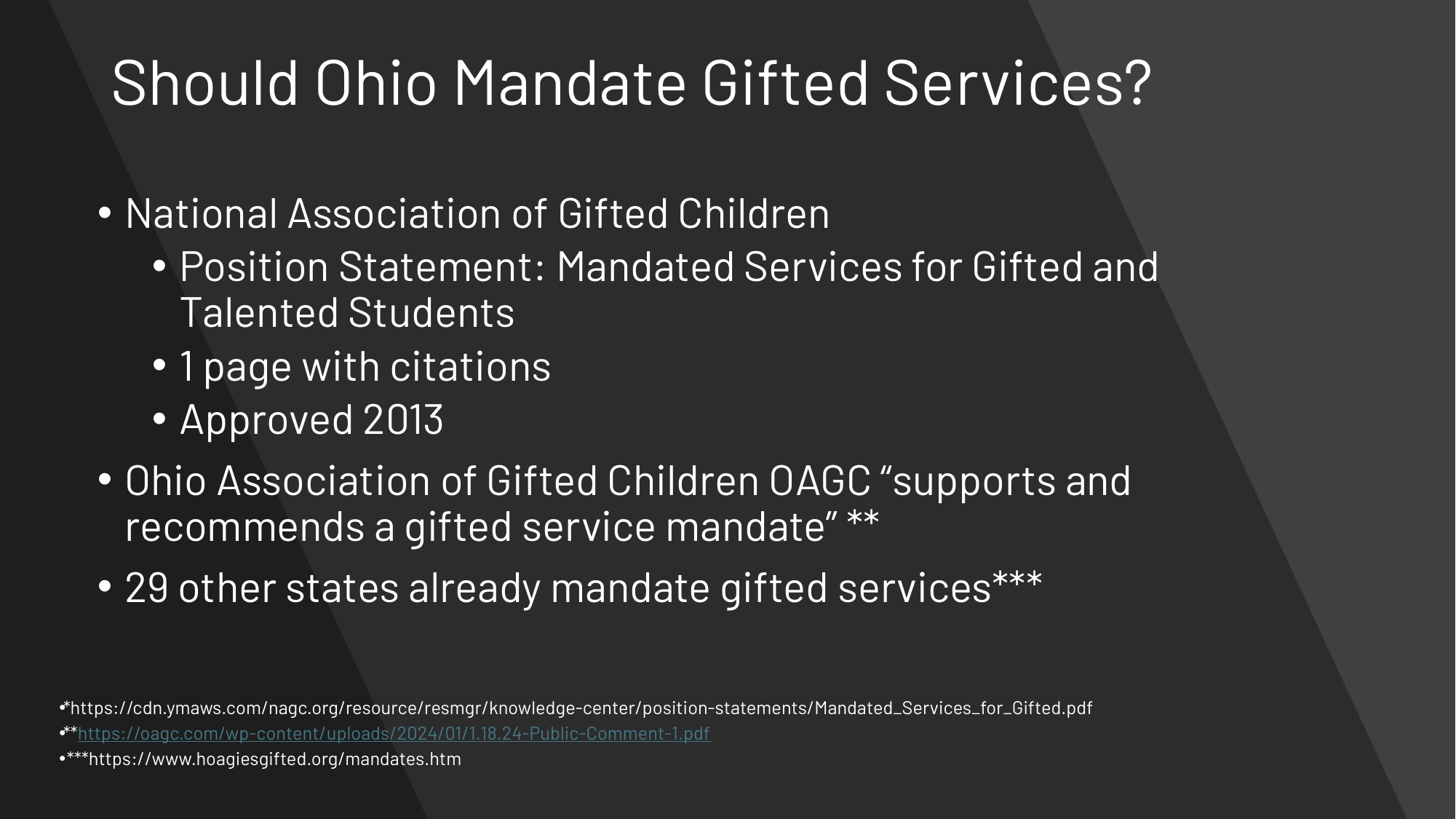

# Should Ohio Mandate Gifted Services?
National Association of Gifted Children
Position Statement: Mandated Services for Gifted and Talented Students
1 page with citations
Approved 2013
Ohio Association of Gifted Children OAGC “supports and recommends a gifted service mandate” **
29 other states already mandate gifted services***
*https://cdn.ymaws.com/nagc.org/resource/resmgr/knowledge-center/position-statements/Mandated_Services_for_Gifted.pdf
**https://oagc.com/wp-content/uploads/2024/01/1.18.24-Public-Comment-1.pdf
 ***https://www.hoagiesgifted.org/mandates.htm